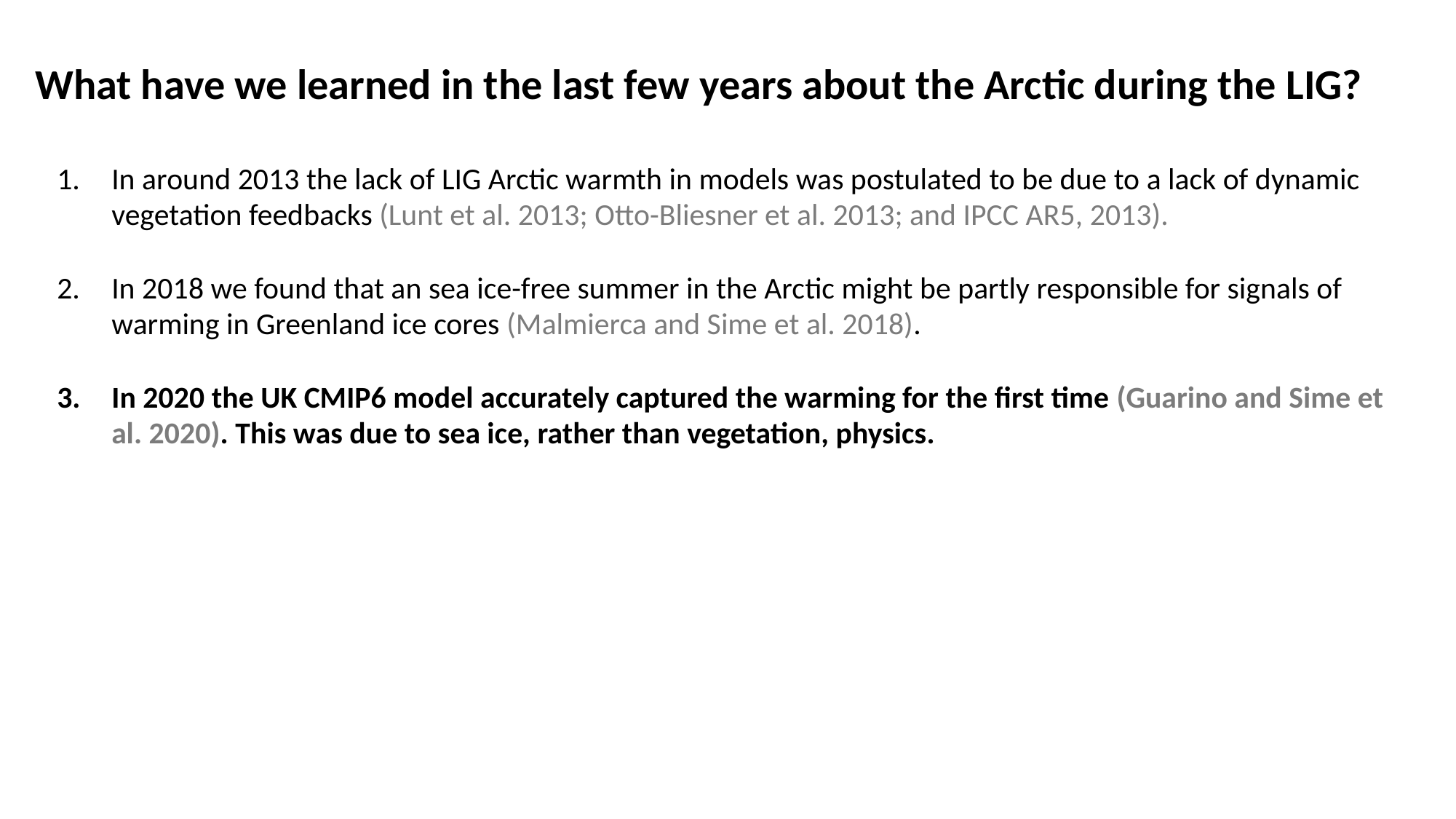

What have we learned in the last few years about the Arctic during the LIG?
In around 2013 the lack of LIG Arctic warmth in models was postulated to be due to a lack of dynamic vegetation feedbacks (Lunt et al. 2013; Otto-Bliesner et al. 2013; and IPCC AR5, 2013).

In 2018 we found that an sea ice-free summer in the Arctic might be partly responsible for signals of warming in Greenland ice cores (Malmierca and Sime et al. 2018).

In 2020 the UK CMIP6 model accurately captured the warming for the first time (Guarino and Sime et al. 2020). This was due to sea ice, rather than vegetation, physics.